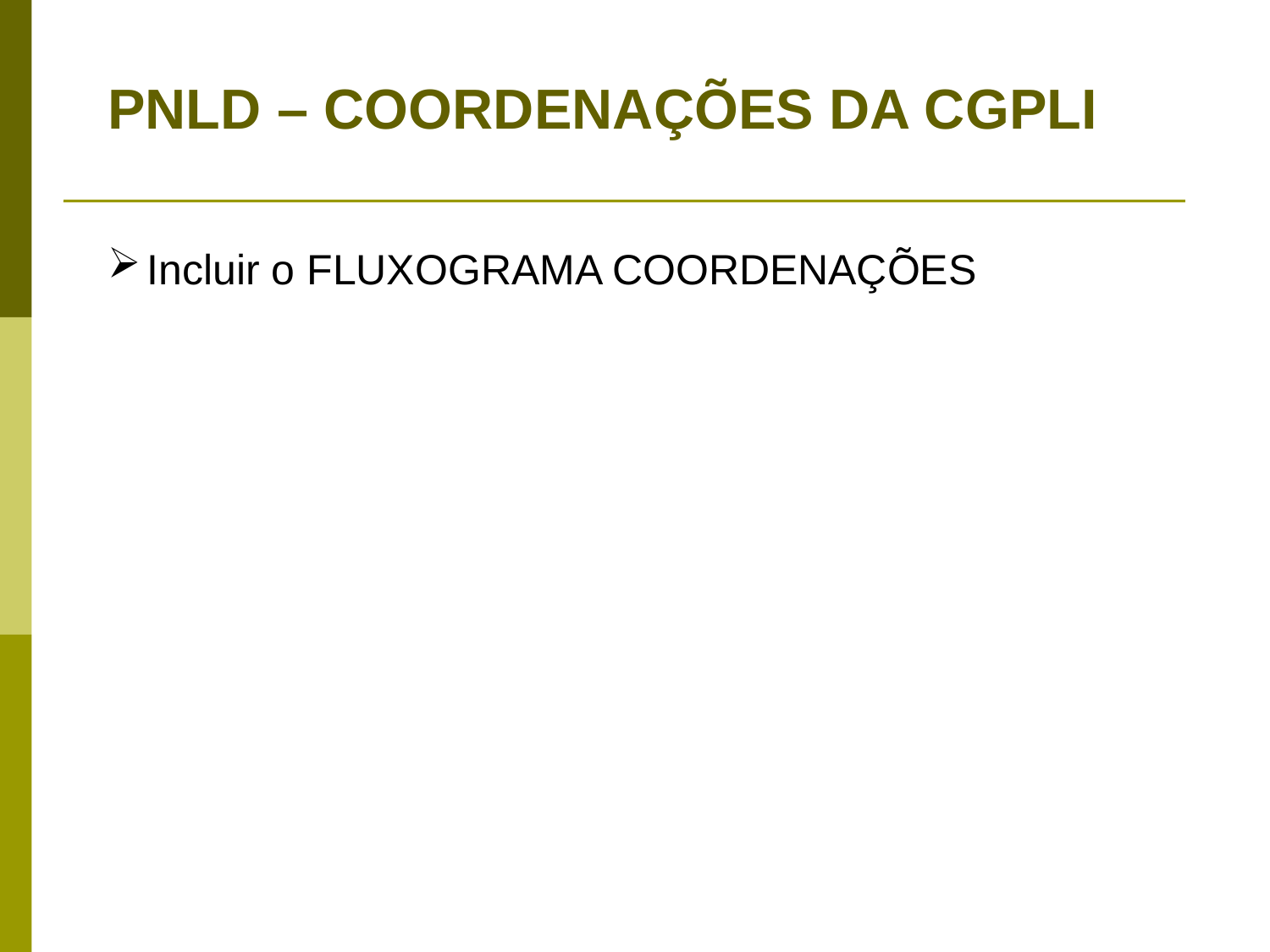

PNLD – COORDENAÇÕES DA CGPLI

Incluir o FLUXOGRAMA COORDENAÇÕES